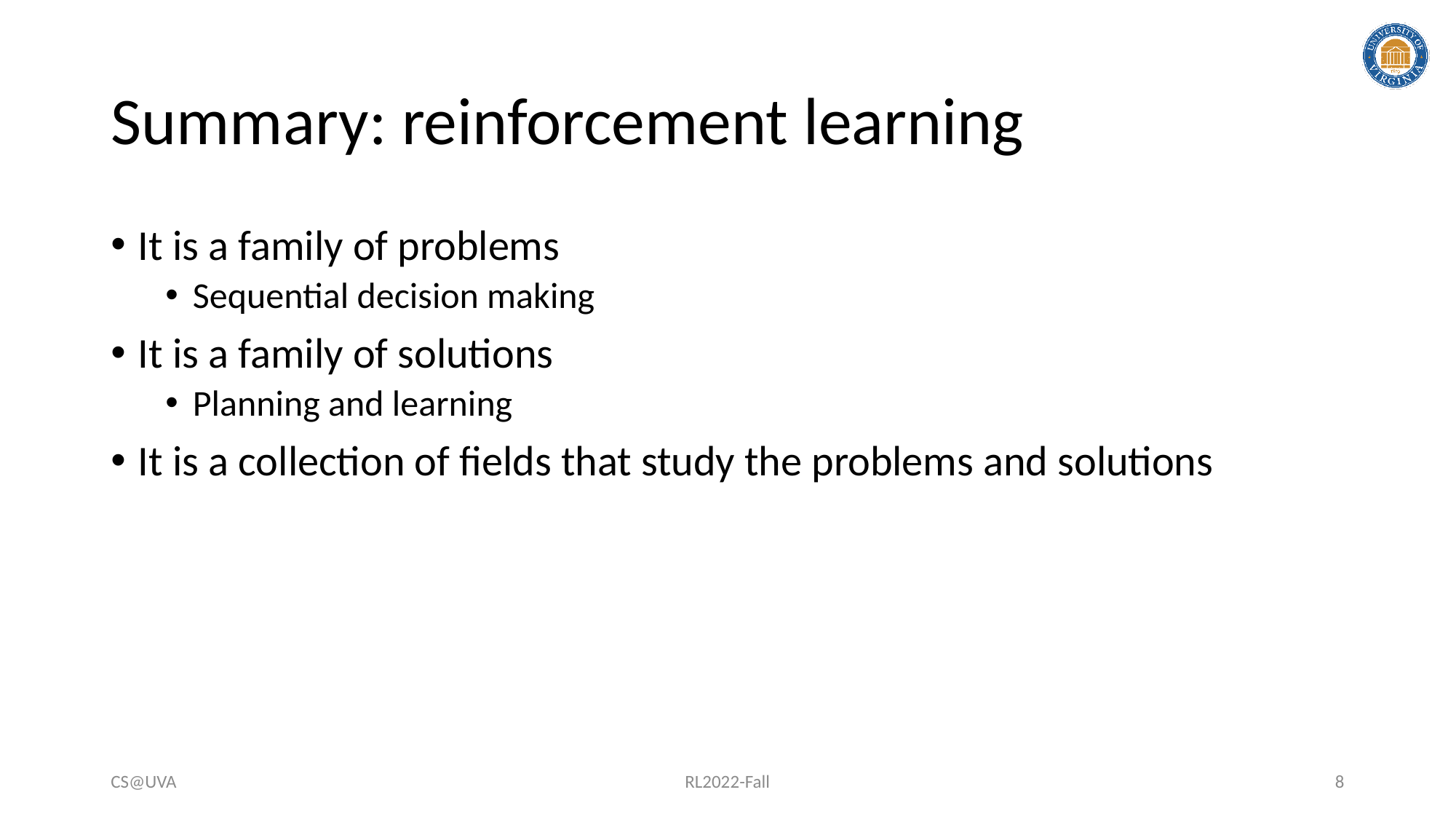

# Summary: reinforcement learning
It is a family of problems
Sequential decision making
It is a family of solutions
Planning and learning
It is a collection of fields that study the problems and solutions
CS@UVA
RL2022-Fall
8